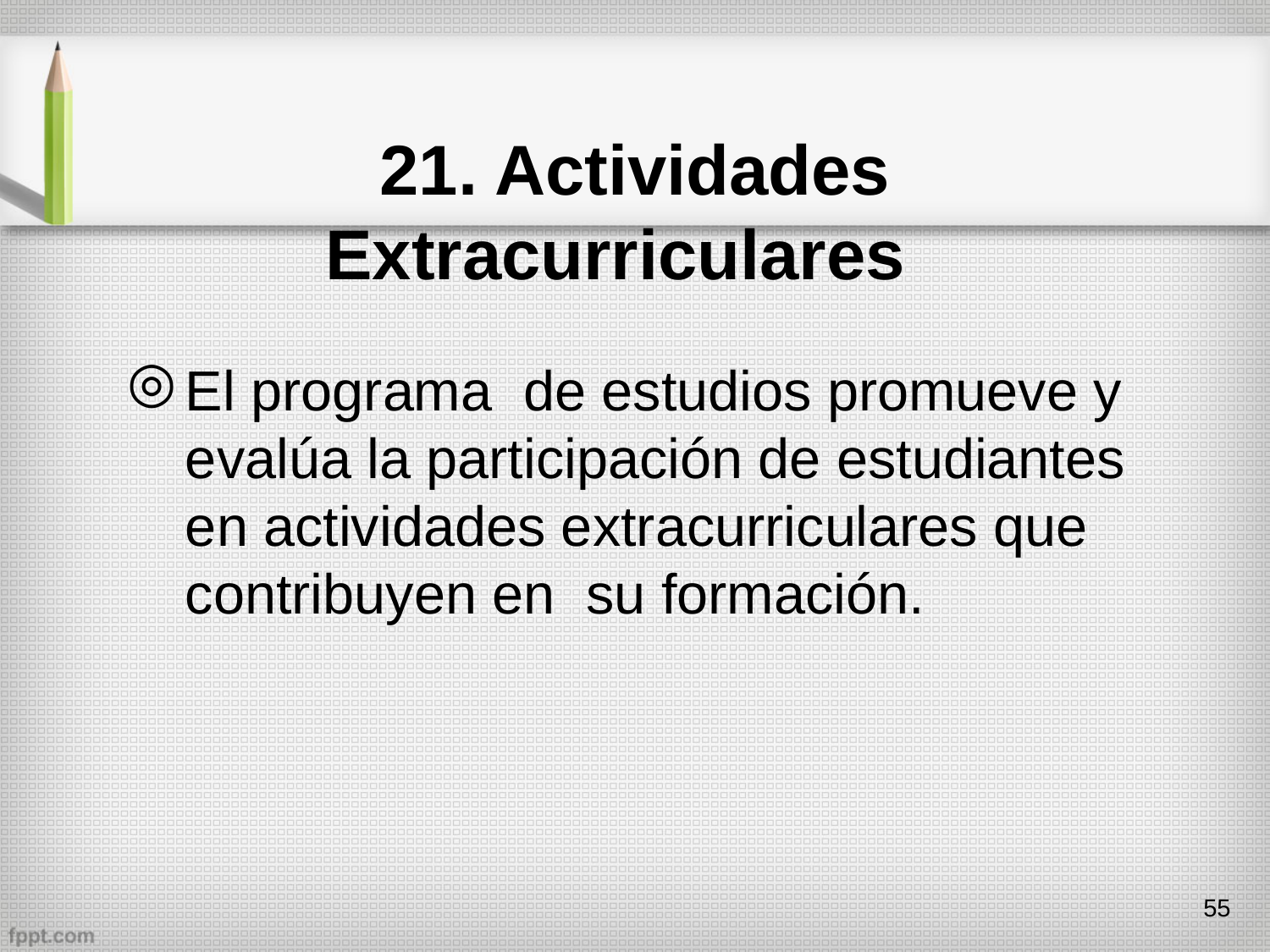

# 21. Actividades Extracurriculares
El programa  de estudios promueve y evalúa la participación de estudiantes en actividades extracurriculares que  contribuyen en  su formación.
55